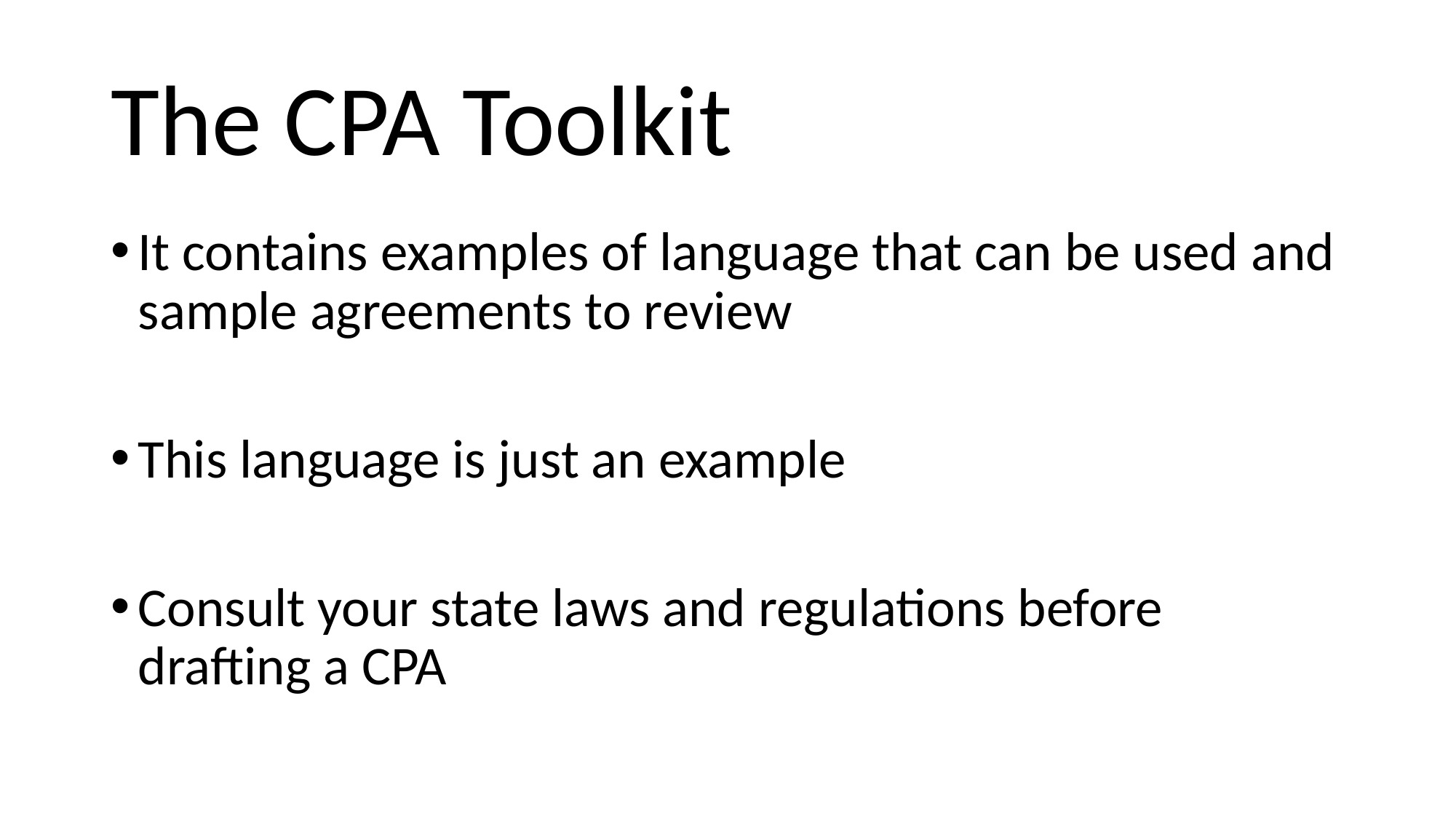

# The CPA Toolkit
It contains examples of language that can be used and sample agreements to review

This language is just an example

Consult your state laws and regulations before drafting a CPA